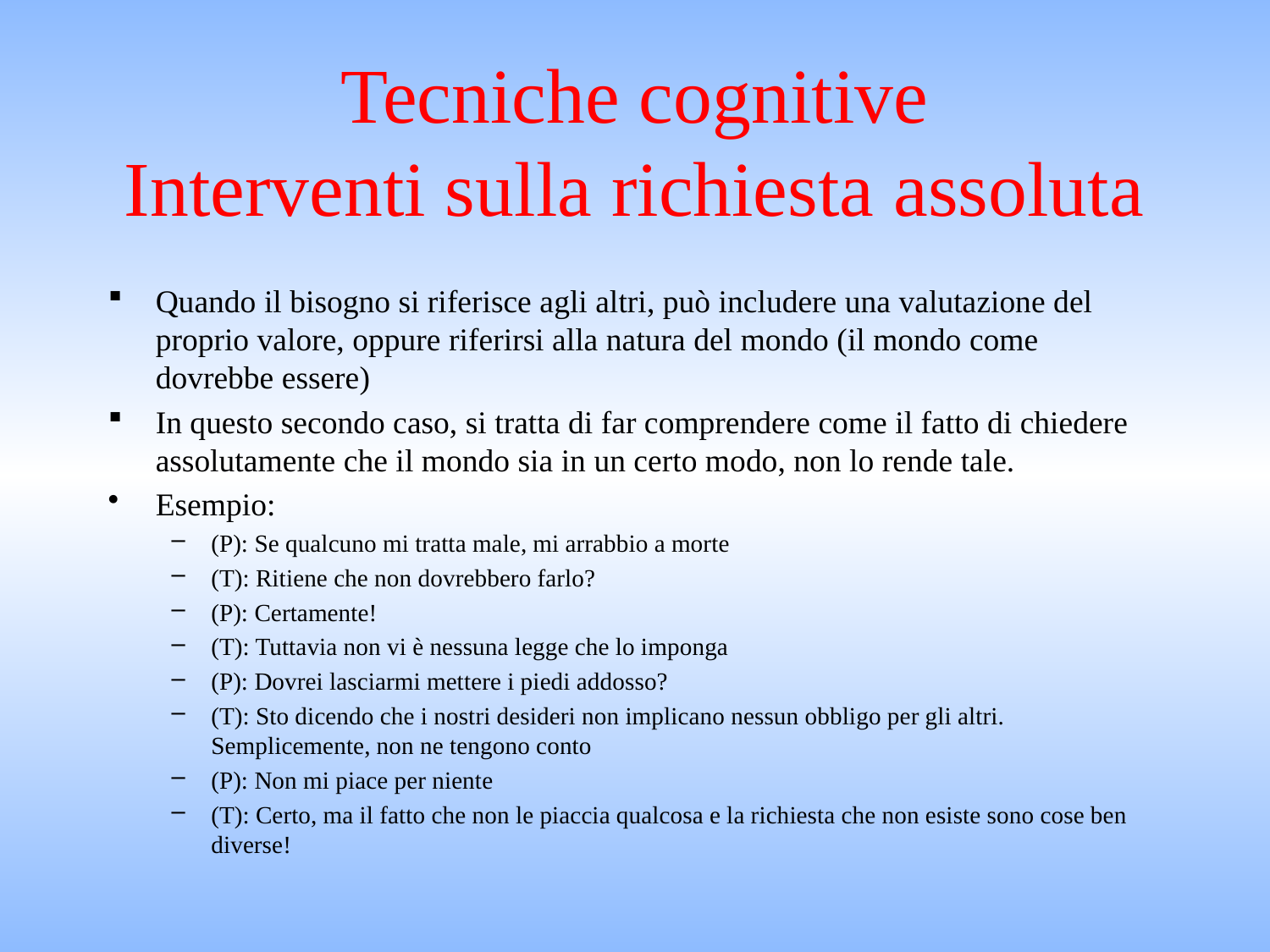

# Tecniche cognitive Interventi sulla richiesta assoluta
Quando il bisogno si riferisce agli altri, può includere una valutazione del proprio valore, oppure riferirsi alla natura del mondo (il mondo come dovrebbe essere)
In questo secondo caso, si tratta di far comprendere come il fatto di chiedere assolutamente che il mondo sia in un certo modo, non lo rende tale.
Esempio:
(P): Se qualcuno mi tratta male, mi arrabbio a morte
(T): Ritiene che non dovrebbero farlo?
(P): Certamente!
(T): Tuttavia non vi è nessuna legge che lo imponga
(P): Dovrei lasciarmi mettere i piedi addosso?
(T): Sto dicendo che i nostri desideri non implicano nessun obbligo per gli altri. Semplicemente, non ne tengono conto
(P): Non mi piace per niente
(T): Certo, ma il fatto che non le piaccia qualcosa e la richiesta che non esiste sono cose ben diverse!